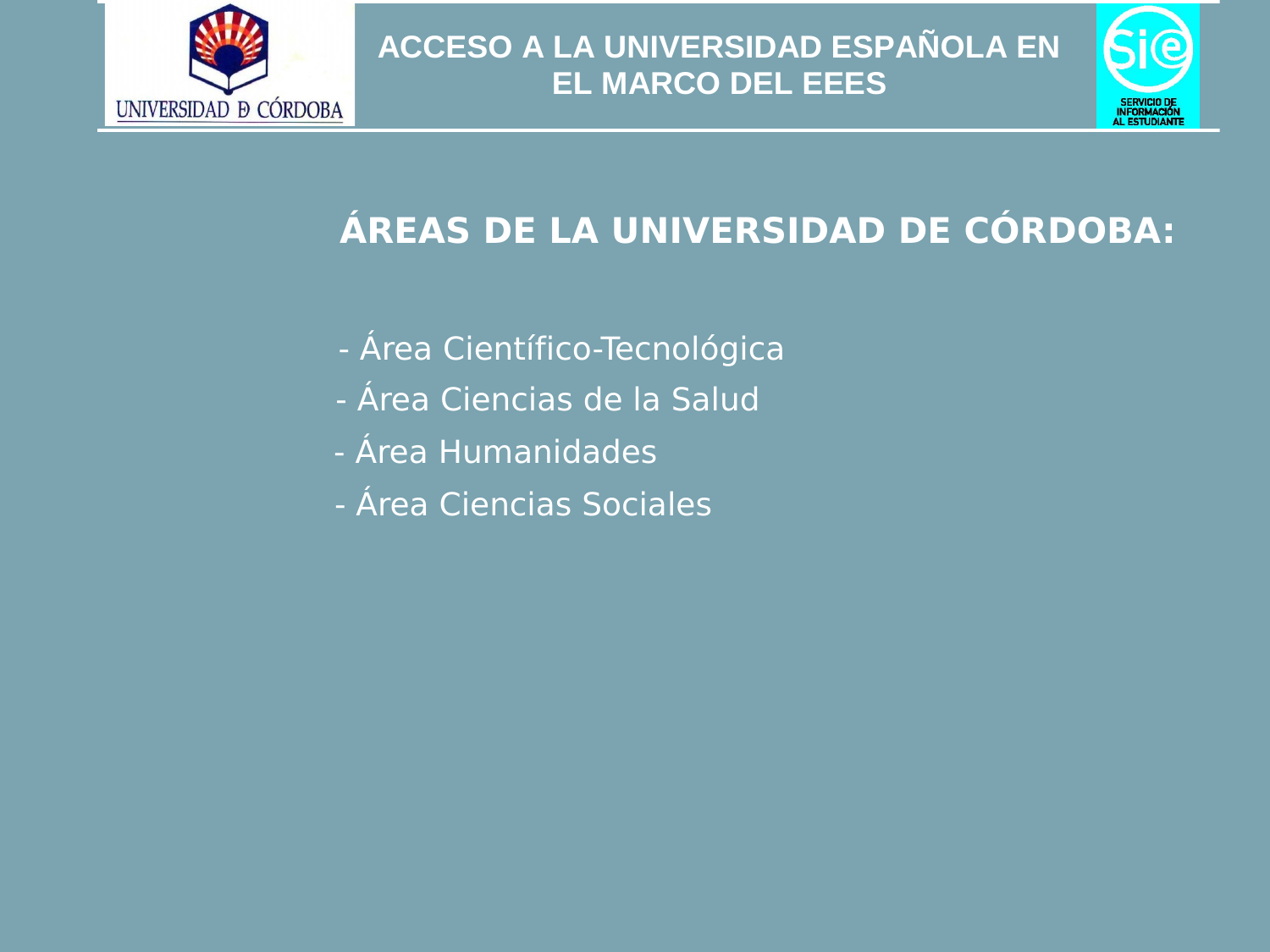

ÁREAS DE LA UNIVERSIDAD DE CÓRDOBA:
- Área Científico-Tecnológica
- Área Ciencias de la Salud
- Área Humanidades
- Área Ciencias Sociales